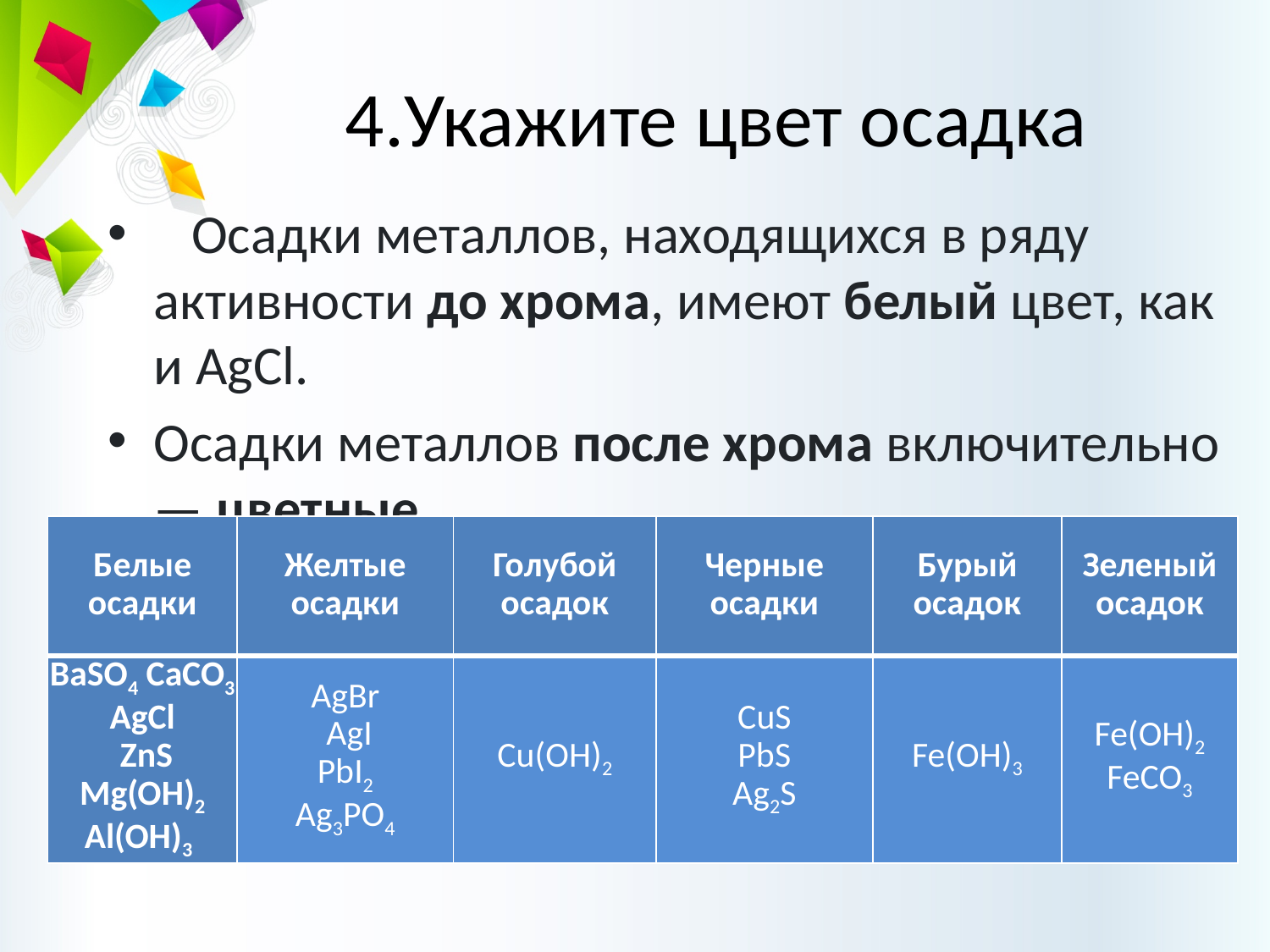

# 4.Укажите цвет осадка
   Осадки металлов, находящихся в ряду активности до хрома, имеют белый цвет, как и AgCl.
Осадки металлов после хрома включительно — цветные.

| Белые осадки | Желтые осадки | Голубой осадок | Черные осадки | Бурый осадок | Зеленый осадок |
| --- | --- | --- | --- | --- | --- |
| BaSO4 CaCO3 AgCl ZnS Mg(OH)2 Al(OH)3 | AgBr AgI PbI2 Ag3PO4 | Cu(OH)2 | CuS PbS Ag2S | Fe(OH)3 | Fe(OH)2 FeCO3 |